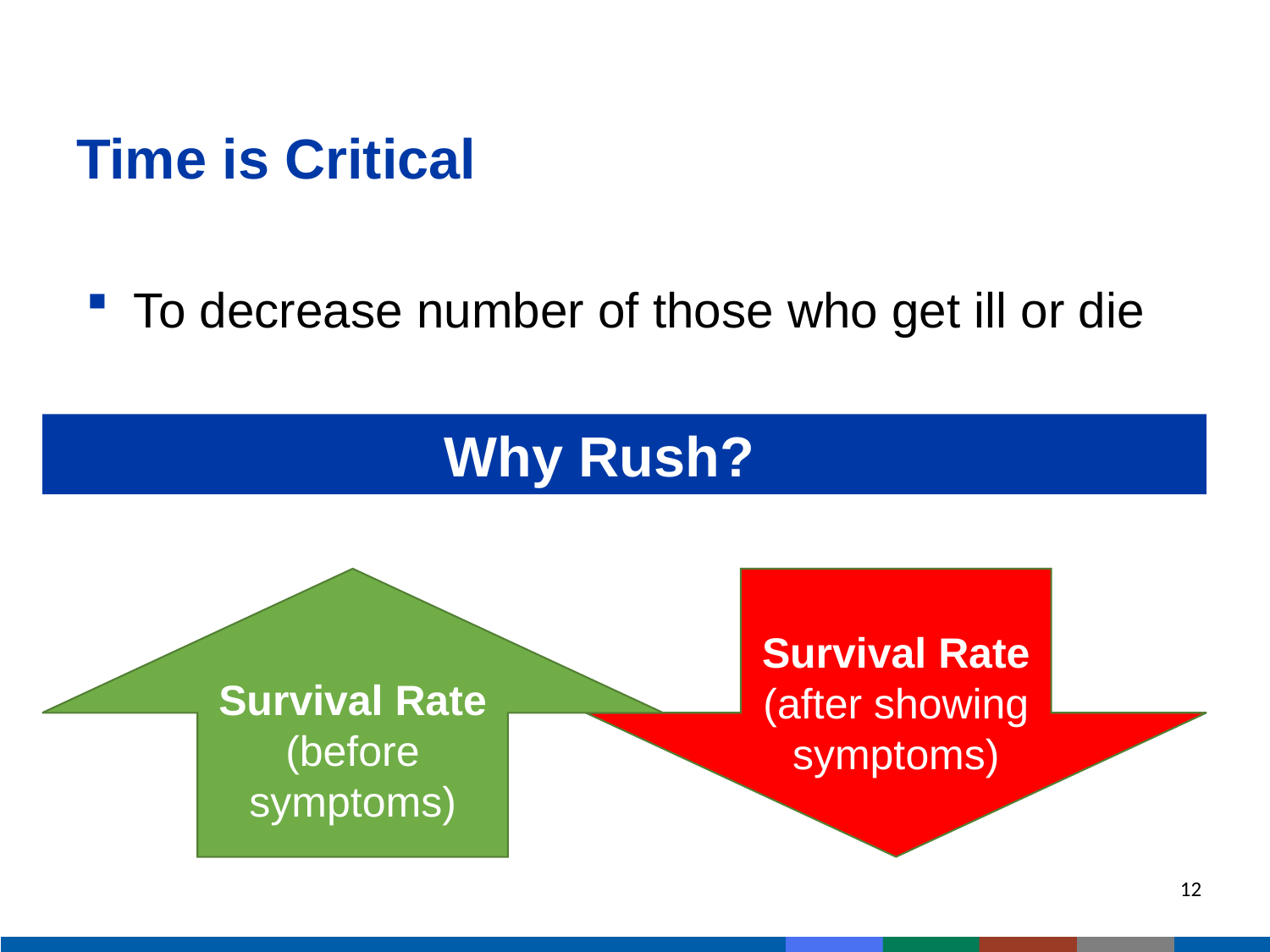

# Time is Critical
To decrease number of those who get ill or die

Survival Rate (before symptoms)

Survival Rate (after showing symptoms)
 Why Rush?-